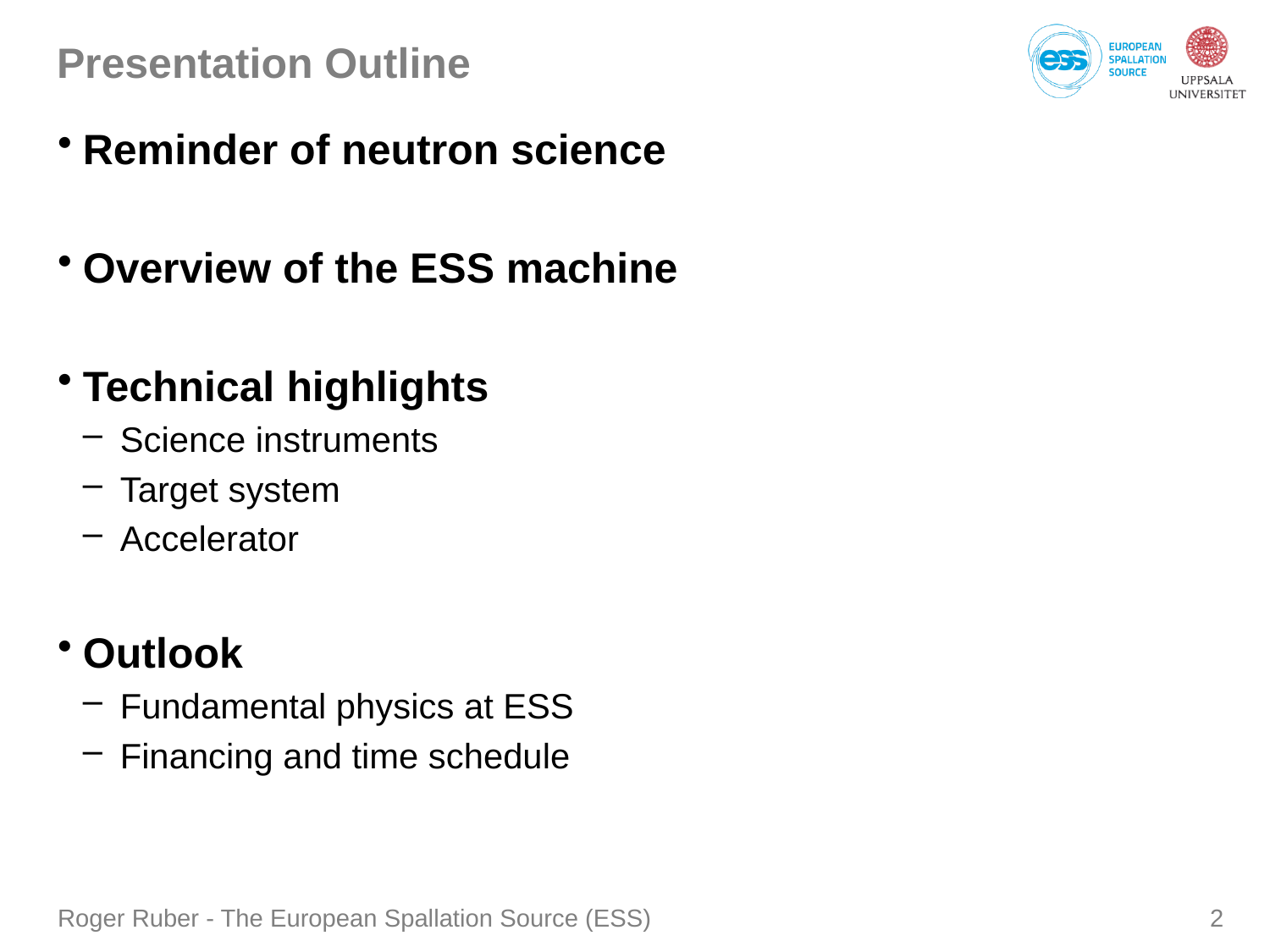

# Presentation Outline
Reminder of neutron science

Overview of the ESS machine

Technical highlights
Science instruments
Target system
Accelerator

Outlook
Fundamental physics at ESS
Financing and time schedule
Roger Ruber - The European Spallation Source (ESS)
2